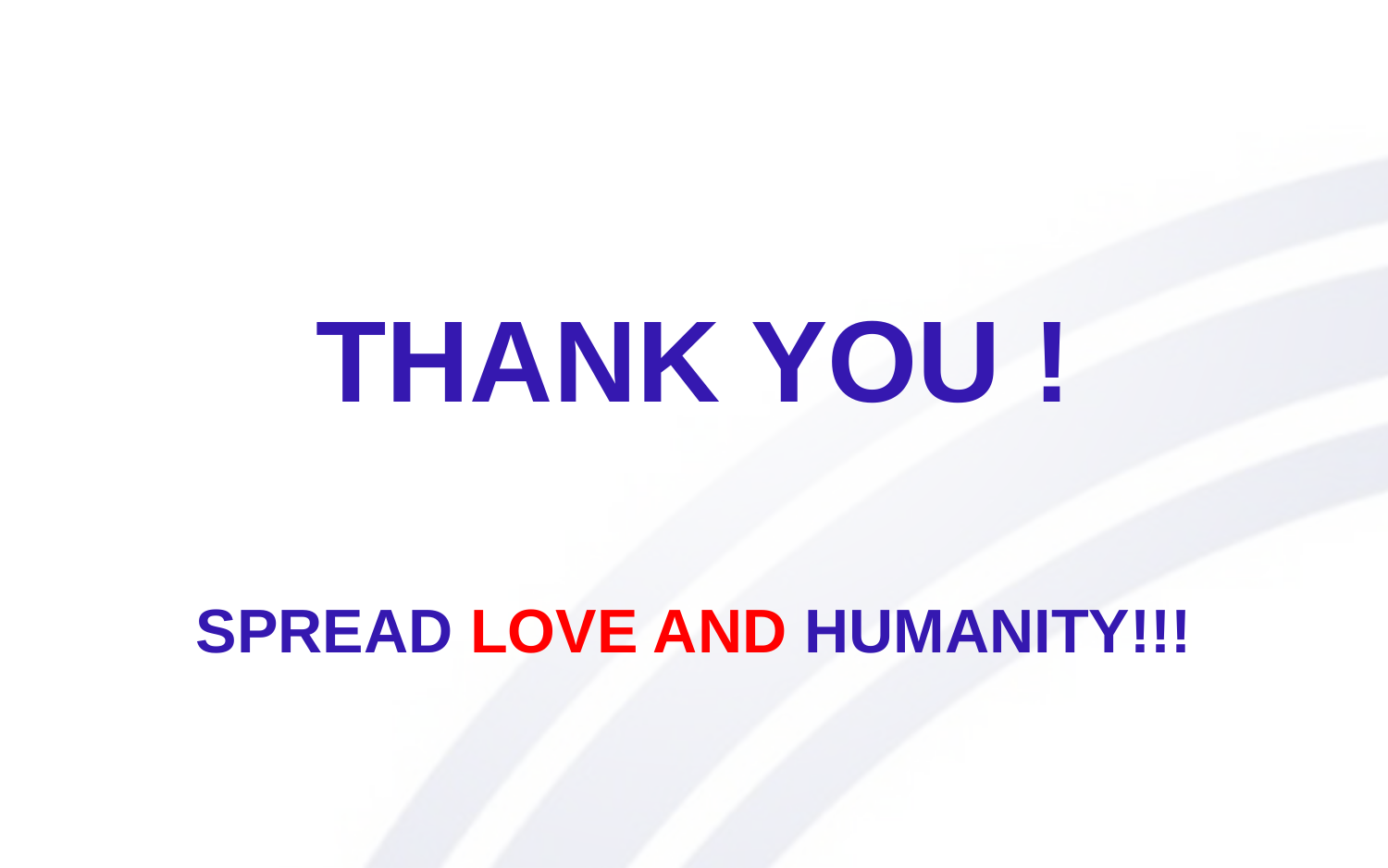

Thank you !

Spread Love and Humanity!!!